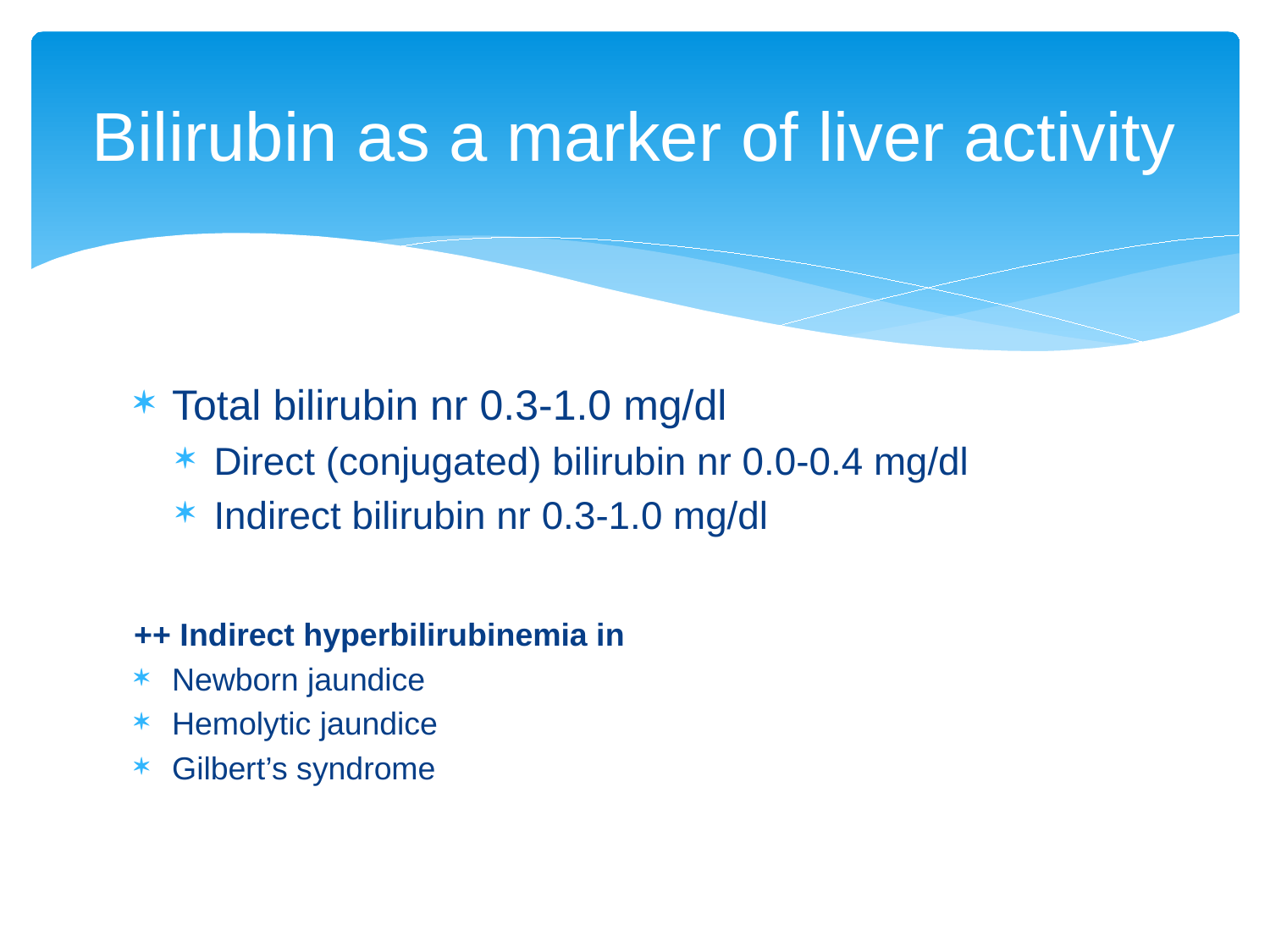

# Bilirubin as a marker of liver activity
Total bilirubin nr 0.3-1.0 mg/dl
Direct (conjugated) bilirubin nr 0.0-0.4 mg/dl
Indirect bilirubin nr 0.3-1.0 mg/dl

++ Indirect hyperbilirubinemia in
Newborn jaundice
Hemolytic jaundice
Gilbert’s syndrome